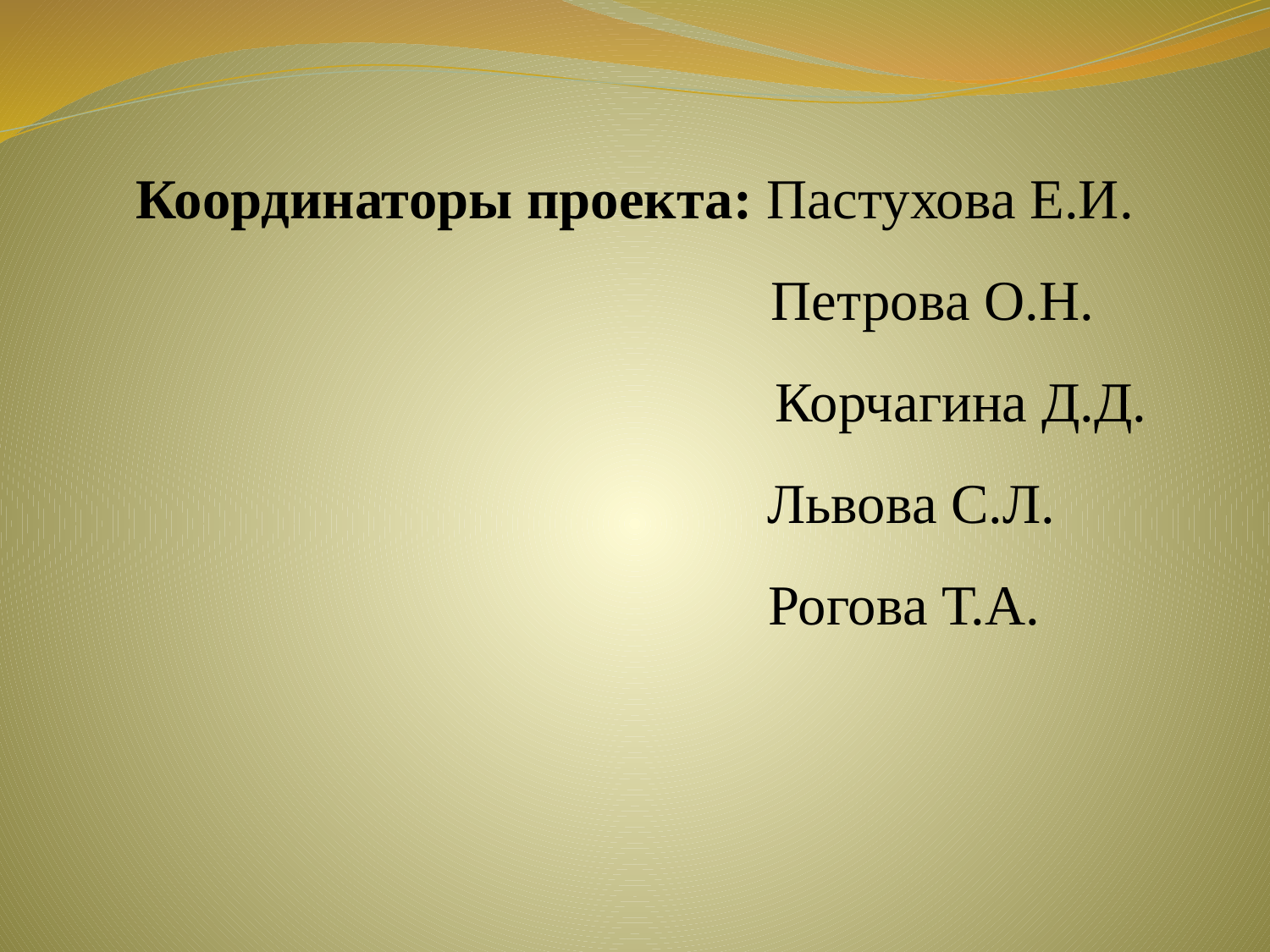

Координаторы проекта: Пастухова Е.И.
                                          Петрова О.Н.
                                              Корчагина Д.Д.
                                       Львова С.Л.
                                      Рогова Т.А.